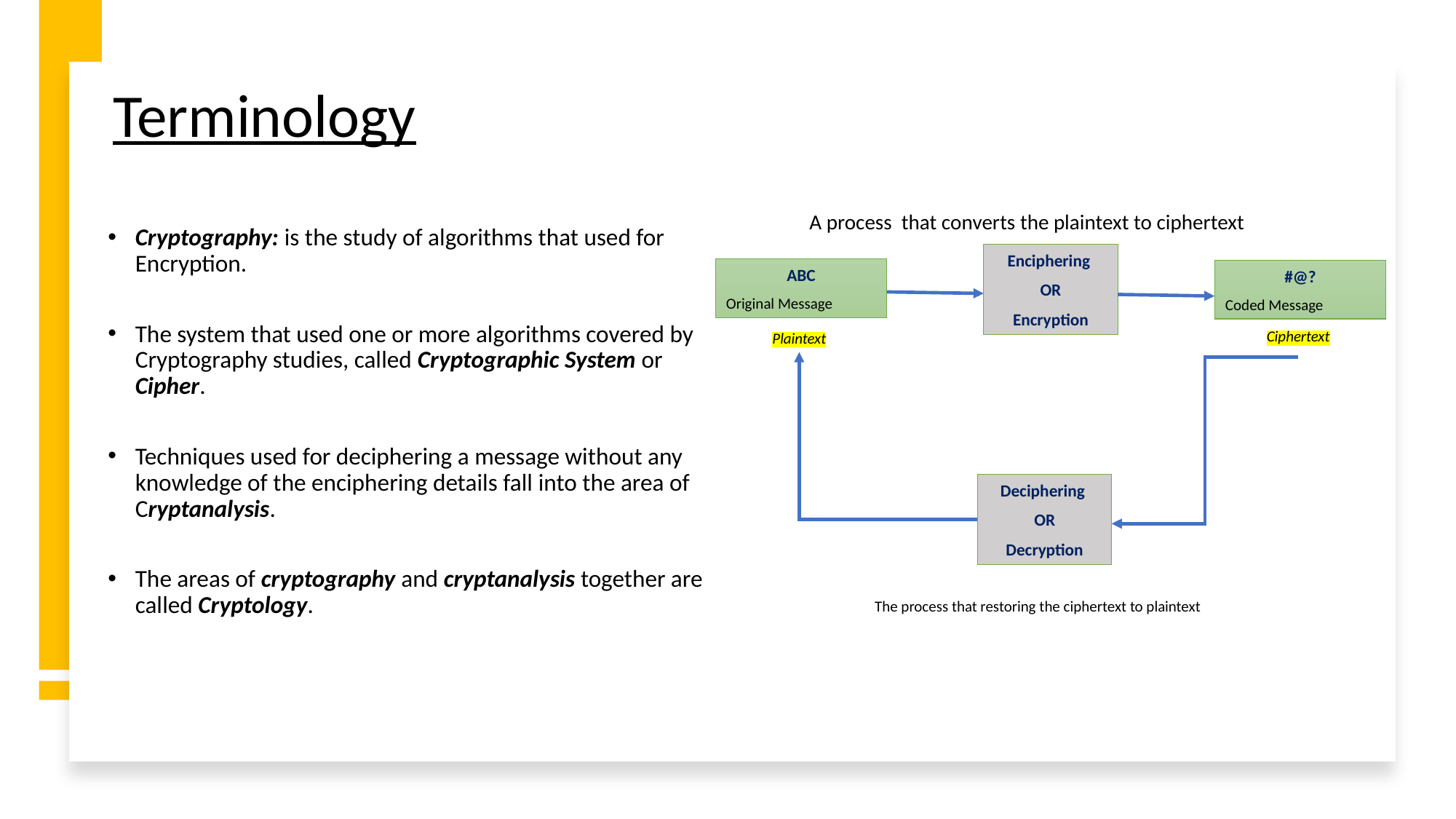

# Terminology

Cryptography: is the study of algorithms that used for Encryption.

The system that used one or more algorithms covered by Cryptography studies, called Cryptographic System or Cipher.

Techniques used for deciphering a message without any knowledge of the enciphering details fall into the area of Cryptanalysis.

The areas of cryptography and cryptanalysis together are called Cryptology.

A process  that converts the plaintext to ciphertext
Enciphering
OR
Encryption
#@?
Coded Message
Ciphertext
Plaintext
Deciphering
OR
Decryption
The process that restoring the ciphertext to plaintext
ABC
Original Message